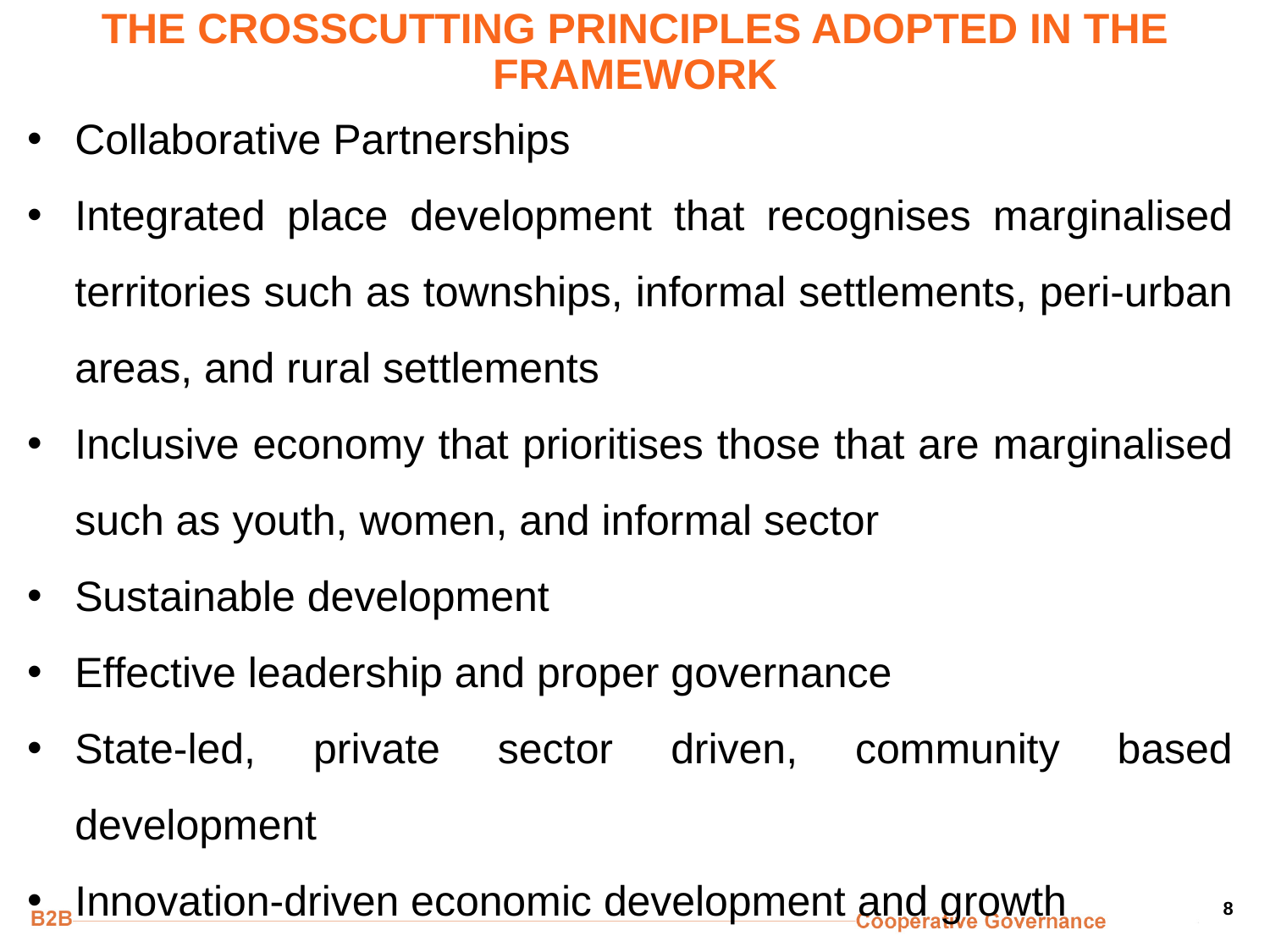

# THE CROSSCUTTING PRINCIPLES ADOPTED IN THE FRAMEWORK
Collaborative Partnerships
Integrated place development that recognises marginalised territories such as townships, informal settlements, peri-urban areas, and rural settlements
Inclusive economy that prioritises those that are marginalised such as youth, women, and informal sector
Sustainable development
Effective leadership and proper governance
State-led, private sector driven, community based development
Innovation-driven economic development and growth
8